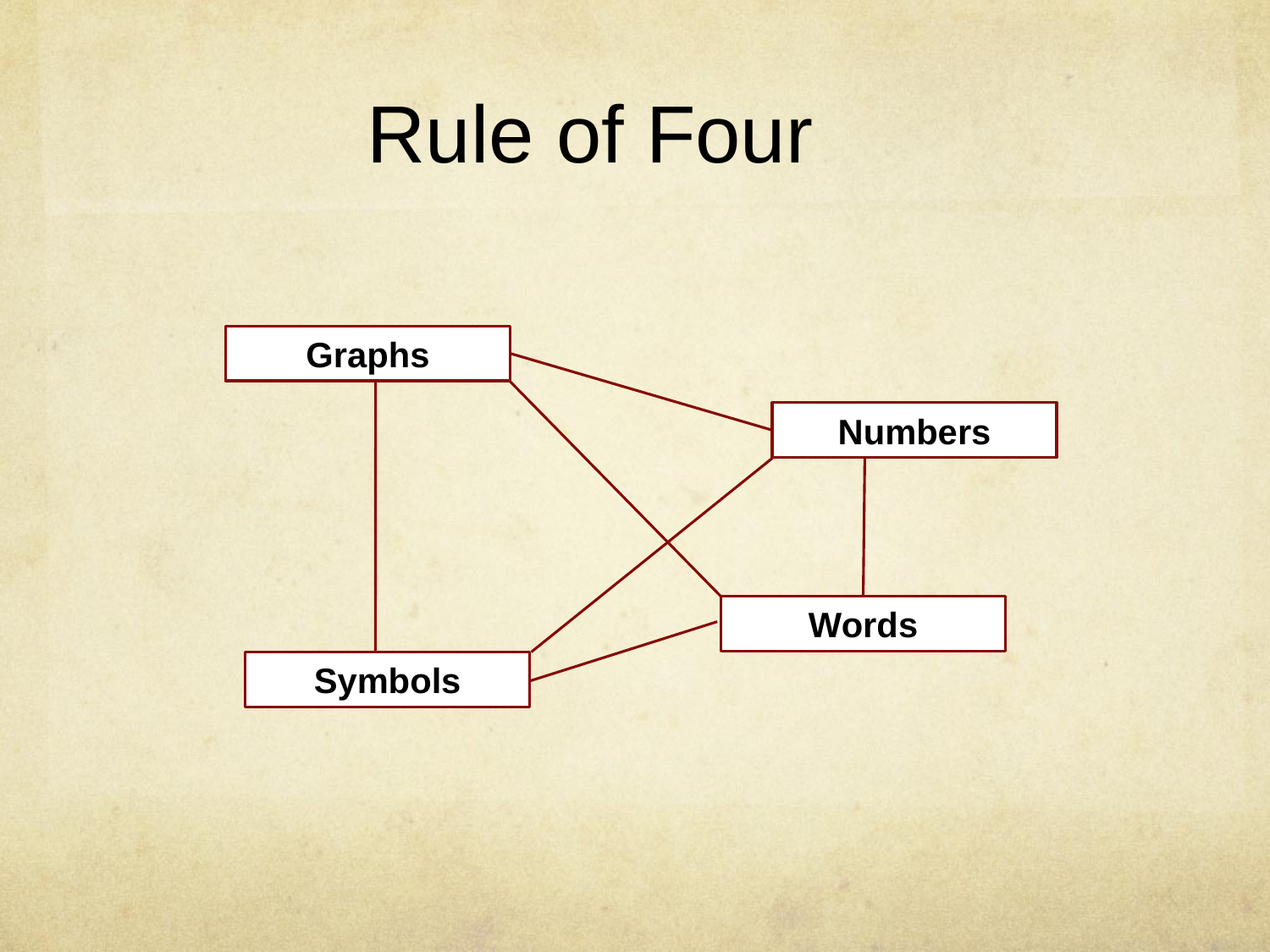

# Rule of Four
Graphs
Numbers
Words
Symbols